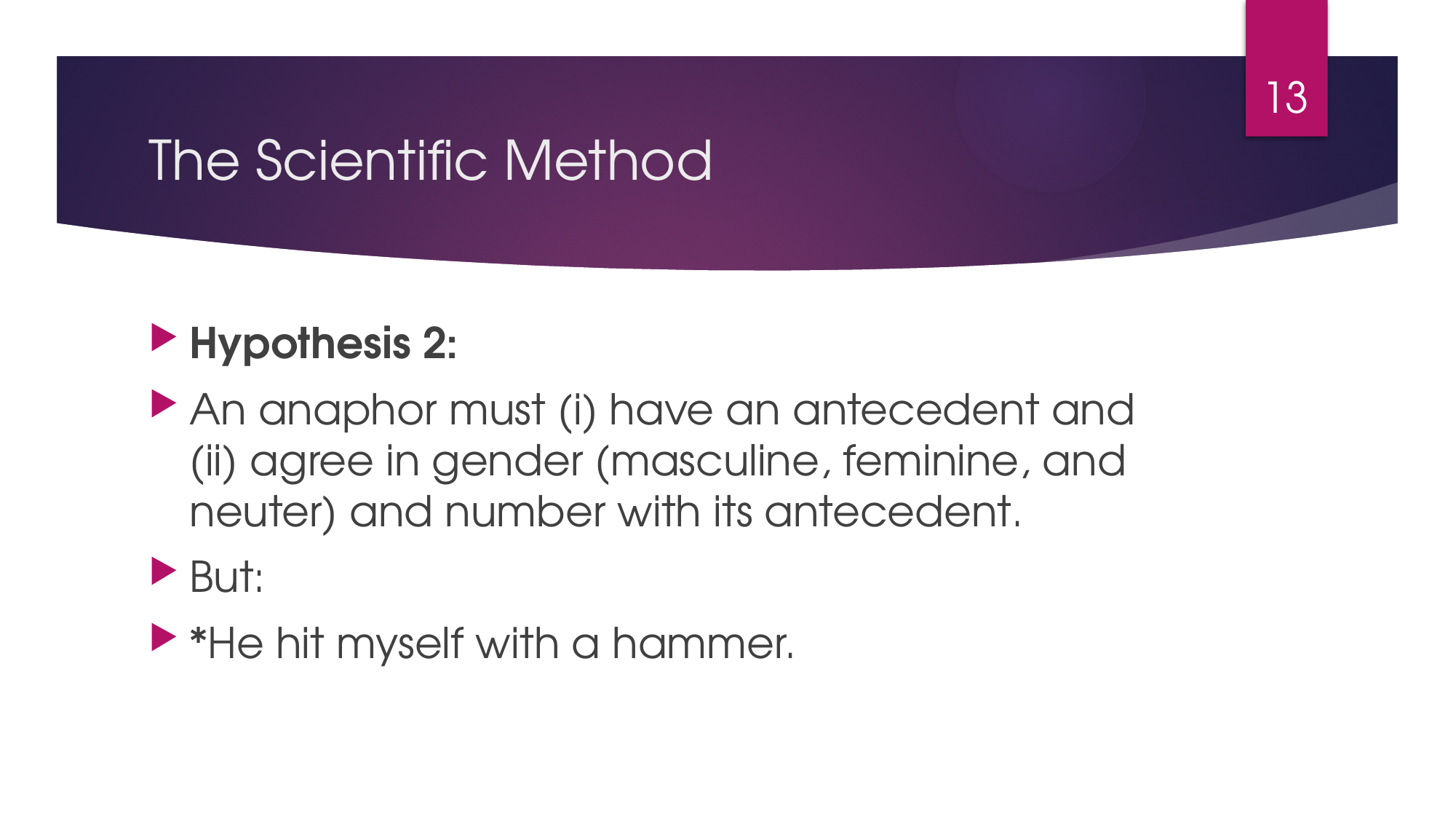

13
# The Scientific Method
Hypothesis 2:
An anaphor must (i) have an antecedent and (ii) agree in gender (masculine, feminine, and neuter) and number with its antecedent.
But:
*He hit myself with a hammer.